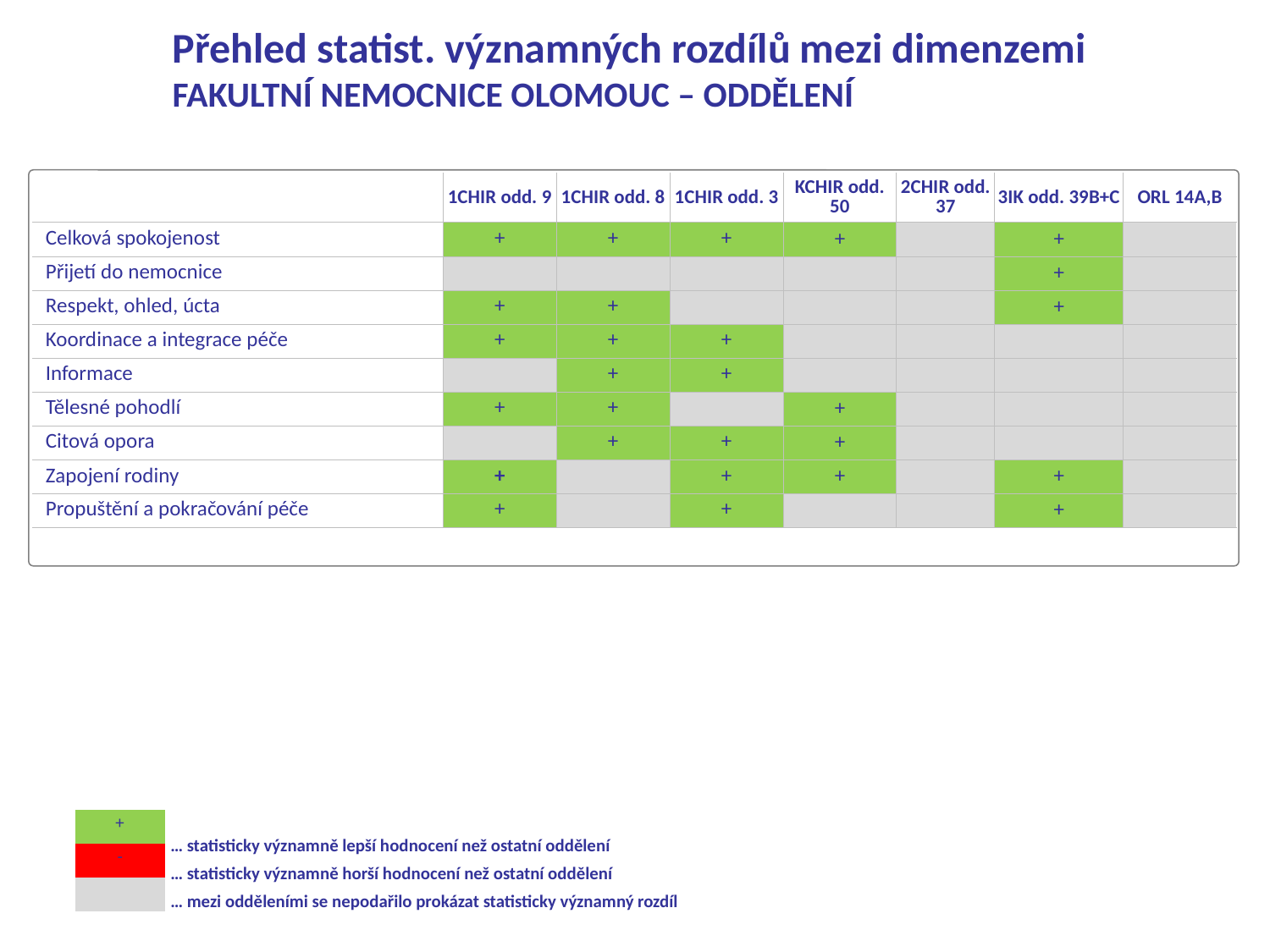

Přehled statist. významných rozdílů mezi dimenzemi
FAKULTNÍ NEMOCNICE OLOMOUC – ODDĚLENÍ

|  | 1CHIR odd. 9 | 1CHIR odd. 8 | 1CHIR odd. 3 | KCHIR odd. 50 | 2CHIR odd. 37 | 3IK odd. 39B+C | ORL 14A,B |
| --- | --- | --- | --- | --- | --- | --- | --- |
| Celková spokojenost | + | + | + | + |  | + |  |
| Přijetí do nemocnice |  |  |  |  |  | + |  |
| Respekt, ohled, úcta | + | + |  |  |  | + |  |
| Koordinace a integrace péče | + | + | + |  |  |  |  |
| Informace |  | + | + |  |  |  |  |
| Tělesné pohodlí | + | + |  | + |  |  |  |
| Citová opora |  | + | + | + |  |  |  |
| Zapojení rodiny | + |  | + | + |  | + |  |
| Propuštění a pokračování péče | + |  | + |  |  | + |  |
| + |
| --- |
| - |
|  |
… statisticky významně lepší hodnocení než ostatní oddělení
… statisticky významně horší hodnocení než ostatní oddělení
… mezi odděleními se nepodařilo prokázat statisticky významný rozdíl